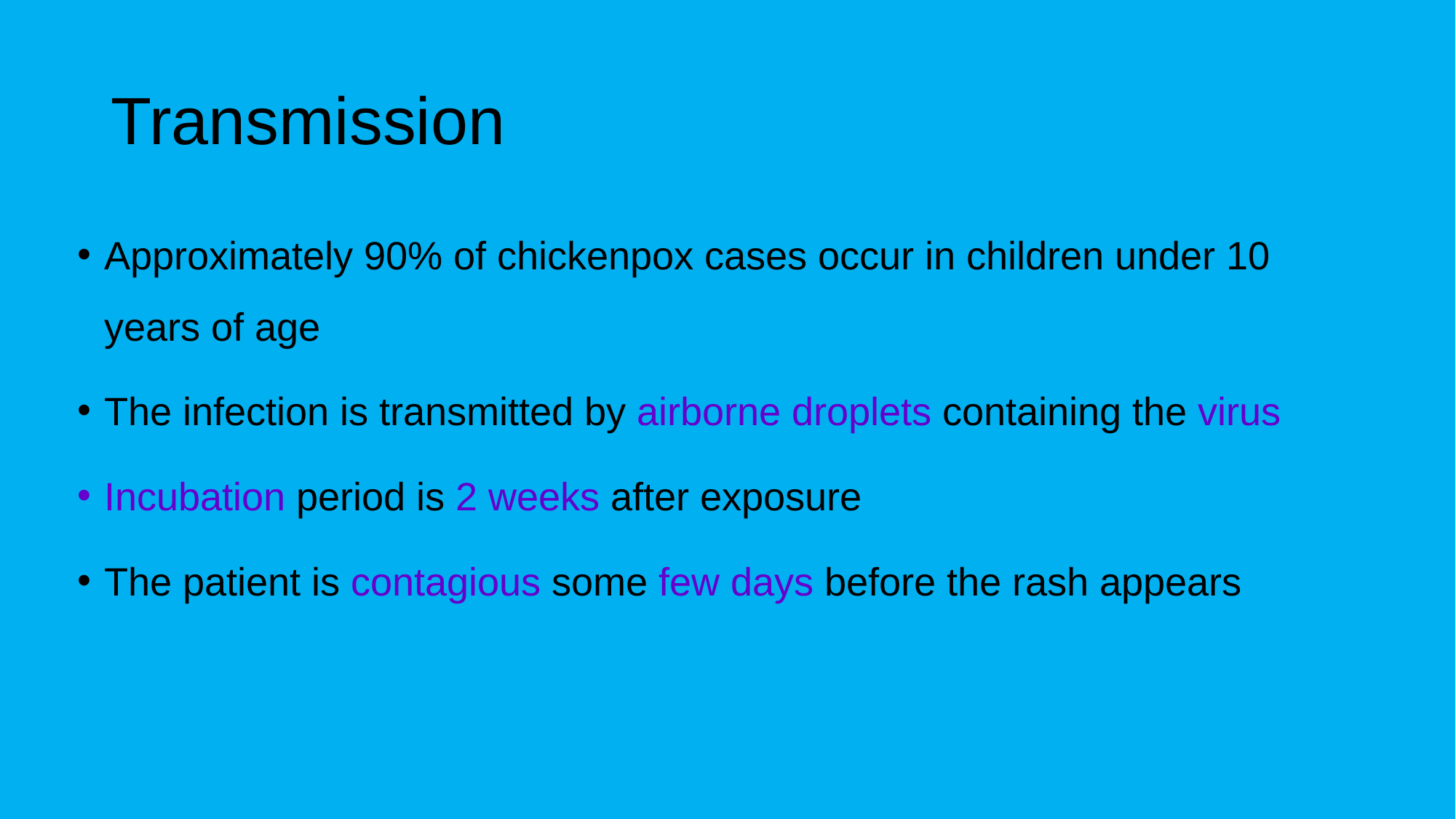

# Transmission
Approximately 90% of chickenpox cases occur in children under 10 years of age
The infection is transmitted by airborne droplets containing the virus
Incubation period is 2 weeks after exposure
The patient is contagious some few days before the rash appears